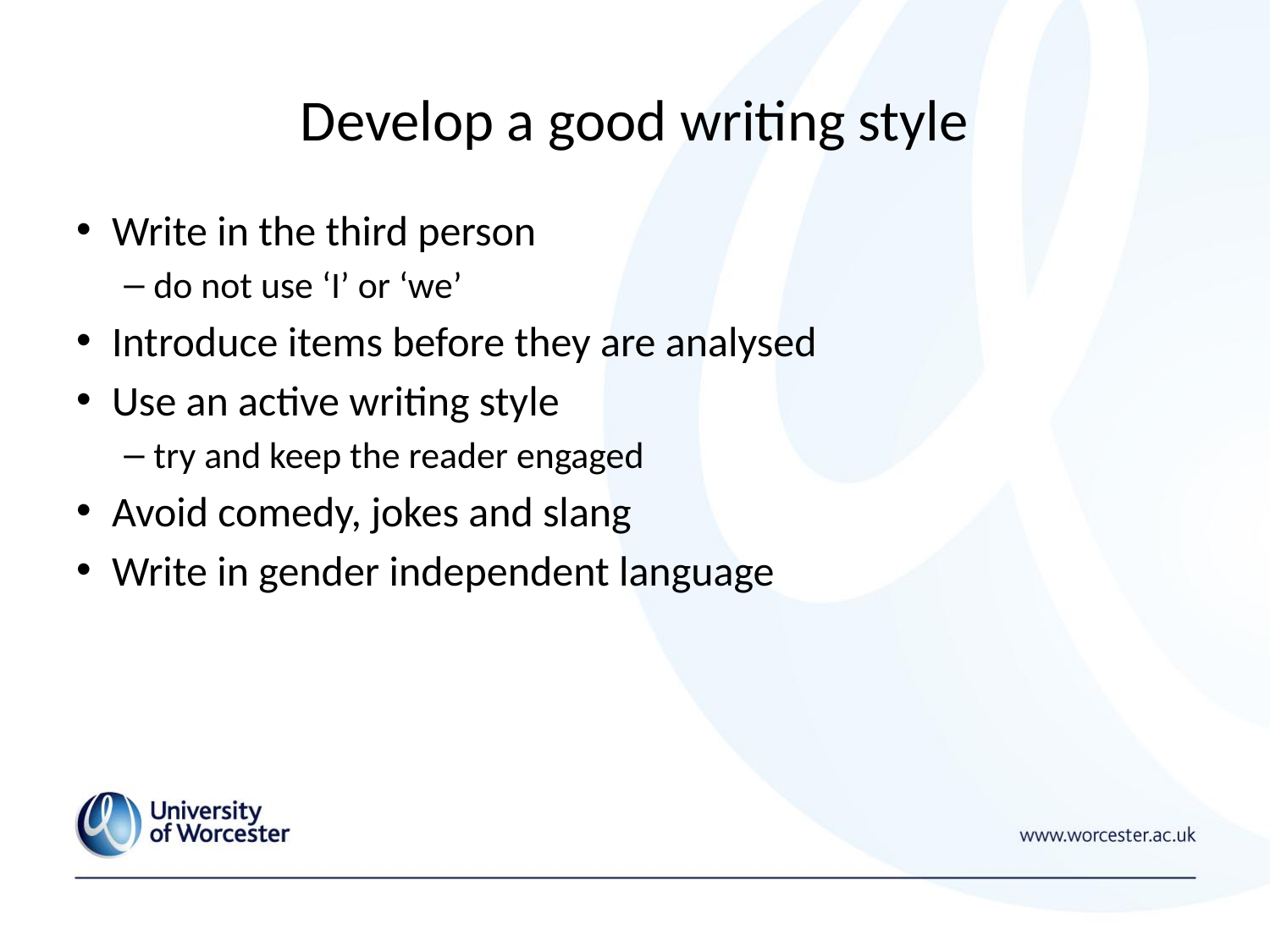

# Develop a good writing style
Write in the third person
do not use ‘I’ or ‘we’
Introduce items before they are analysed
Use an active writing style
try and keep the reader engaged
Avoid comedy, jokes and slang
Write in gender independent language